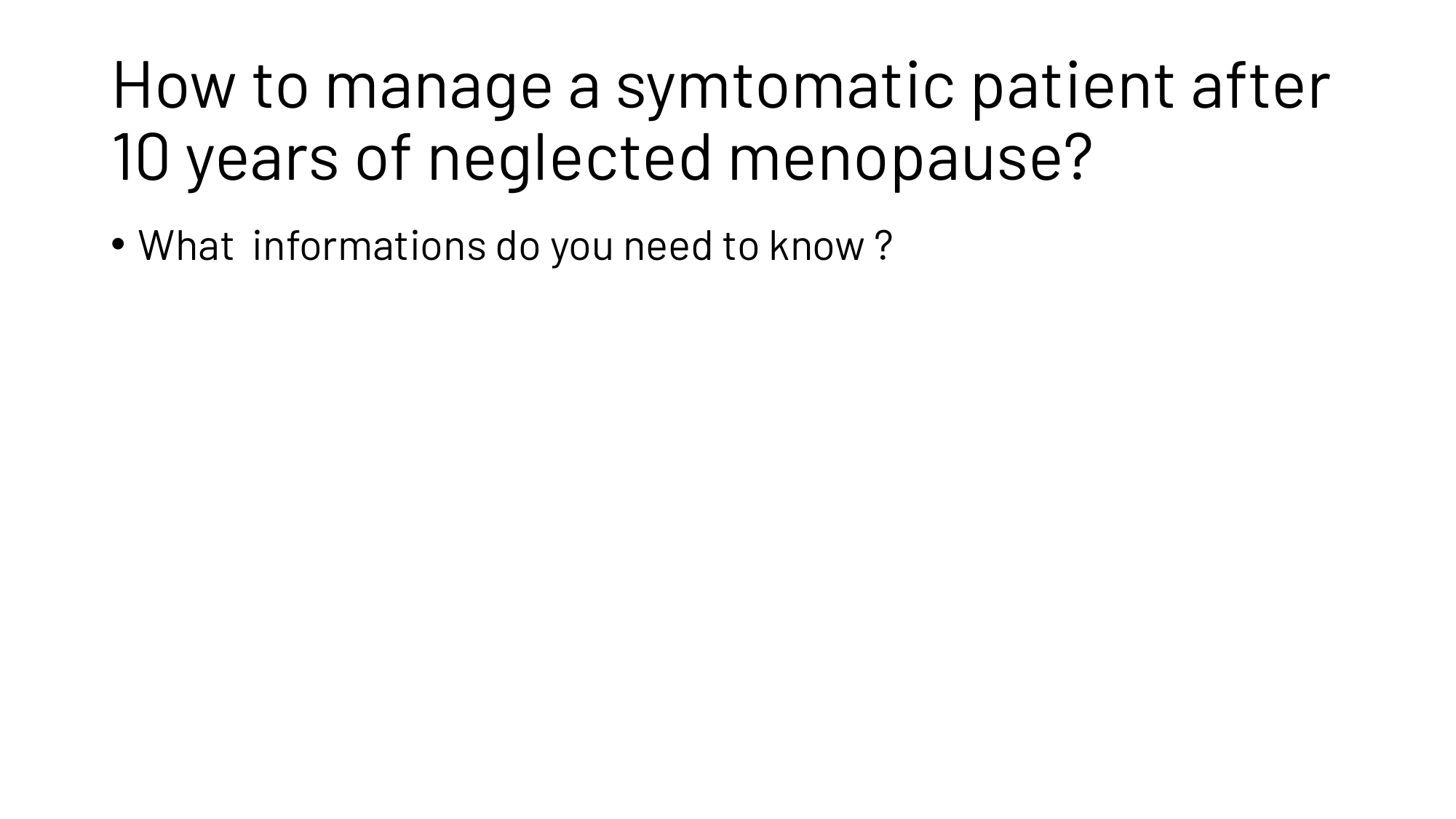

# How to manage a symtomatic patient after 10 years of neglected menopause?
What  informations do you need to know ?